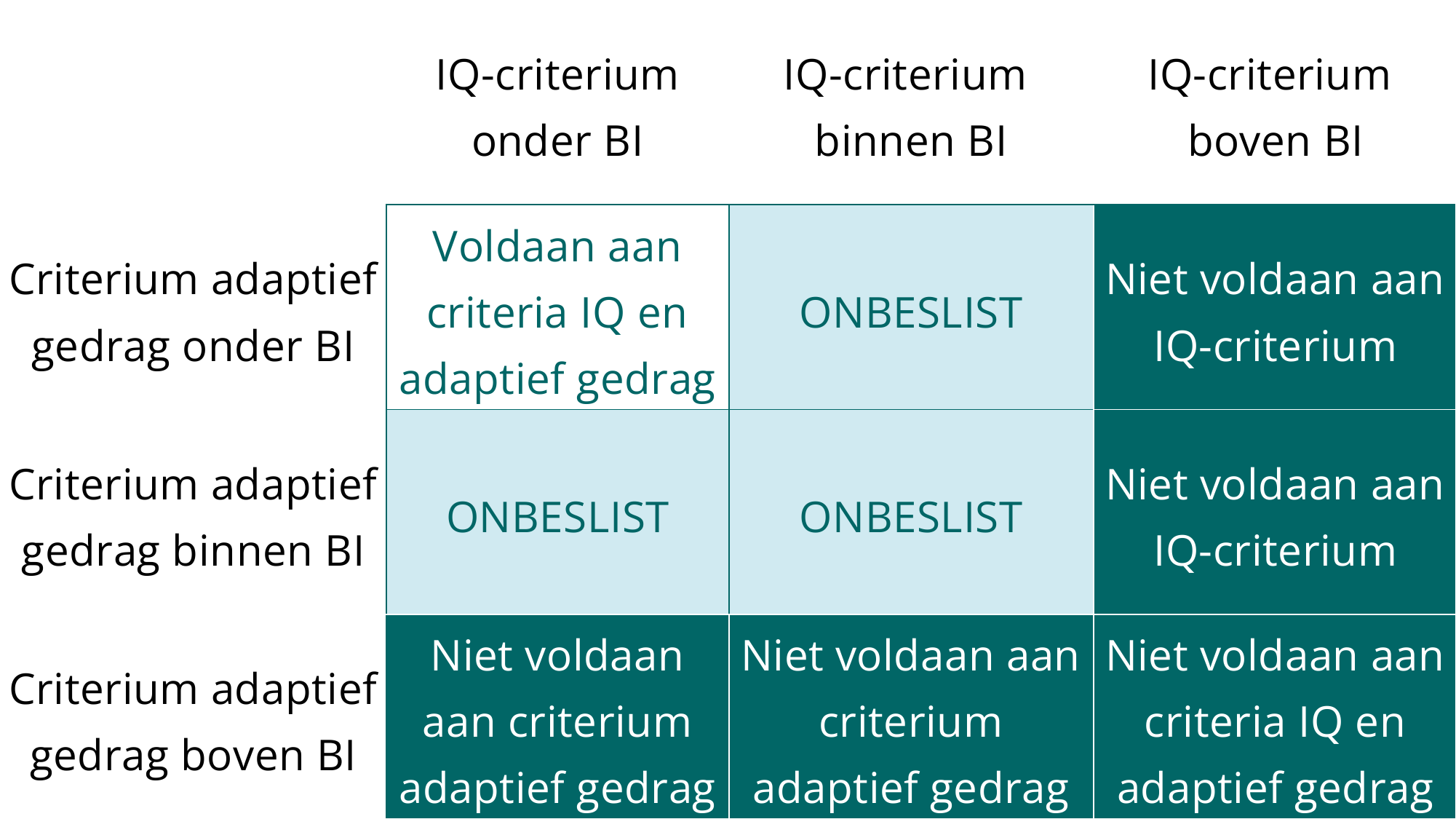

|  | IQ-criterium onder BI | IQ-criterium binnen BI | IQ-criterium boven BI |
| --- | --- | --- | --- |
| Criterium adaptief gedrag onder BI | Voldaan aan criteria IQ en adaptief gedrag | ONBESLIST | Niet voldaan aan IQ-criterium |
| Criterium adaptief gedrag binnen BI | ONBESLIST | ONBESLIST | Niet voldaan aan IQ-criterium |
| Criterium adaptief gedrag boven BI | Niet voldaan aan criterium adaptief gedrag | Niet voldaan aan criterium adaptief gedrag | Niet voldaan aan criteria IQ en adaptief gedrag |